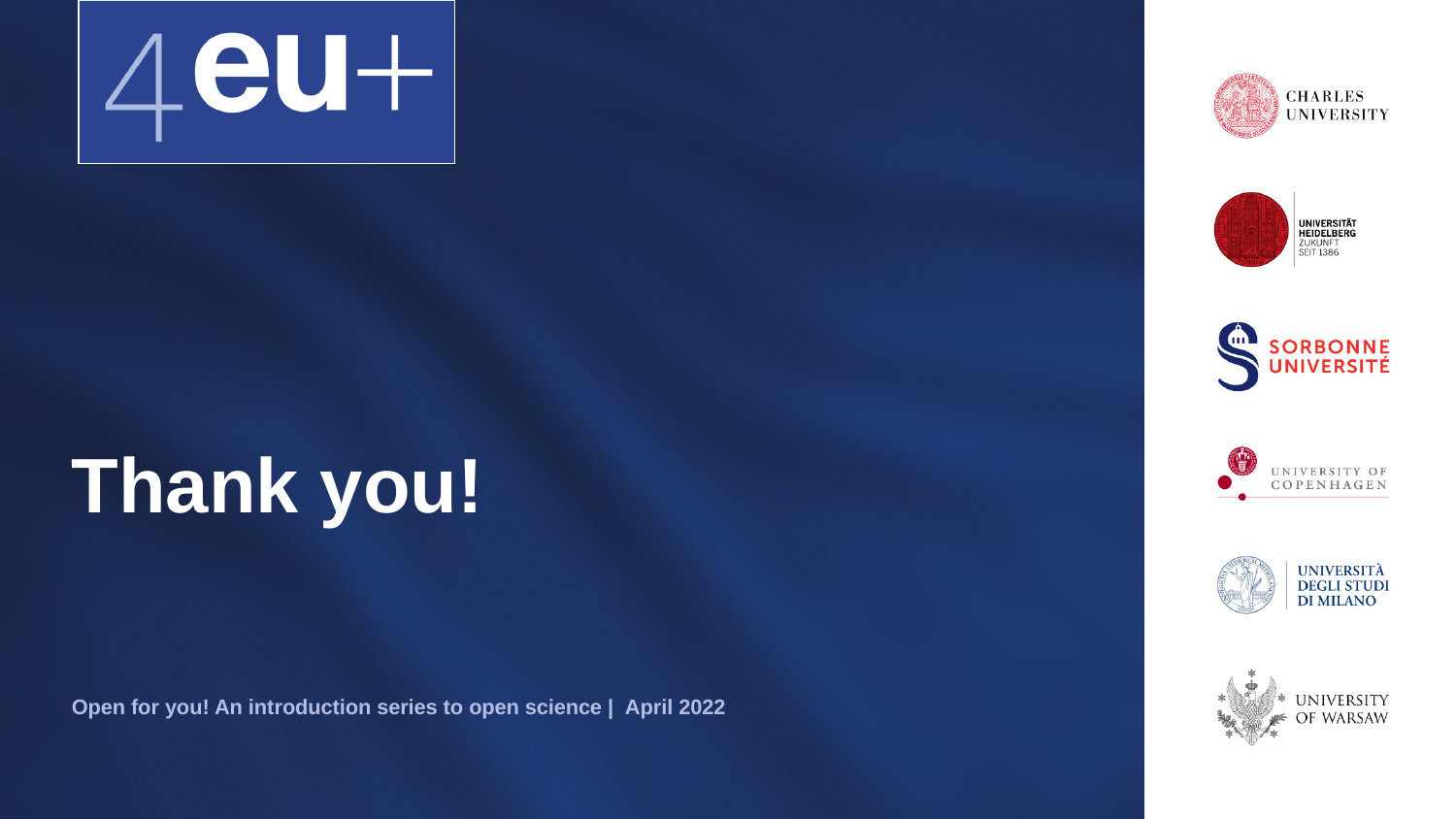

# Thank you!

Open for you! An introduction series to open science |  April 2022